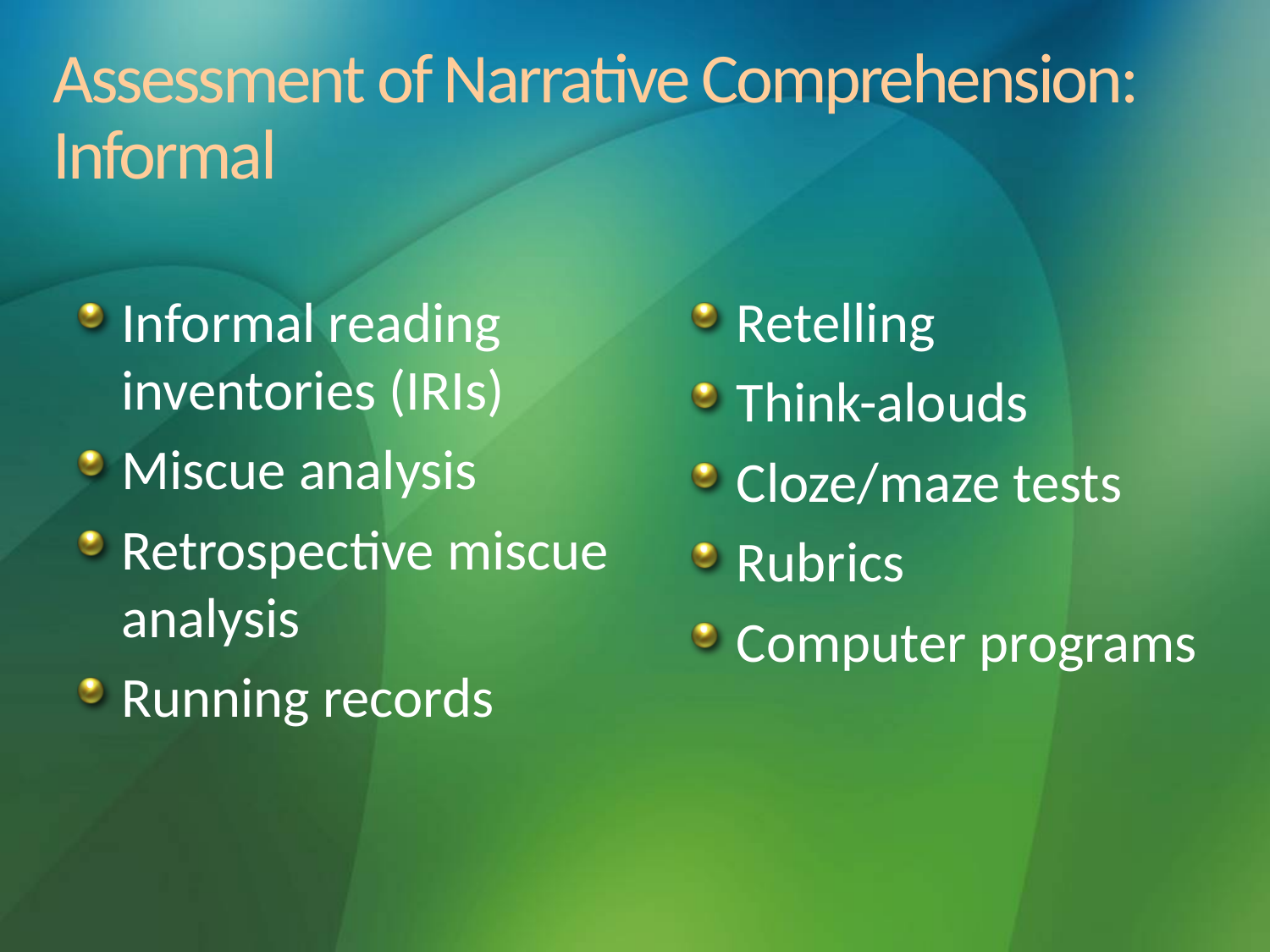

# Assessment of Narrative Comprehension: Informal
Informal reading inventories (IRIs)
Miscue analysis
Retrospective miscue analysis
Running records

Retelling
Think-alouds
Cloze/maze tests
Rubrics
Computer programs